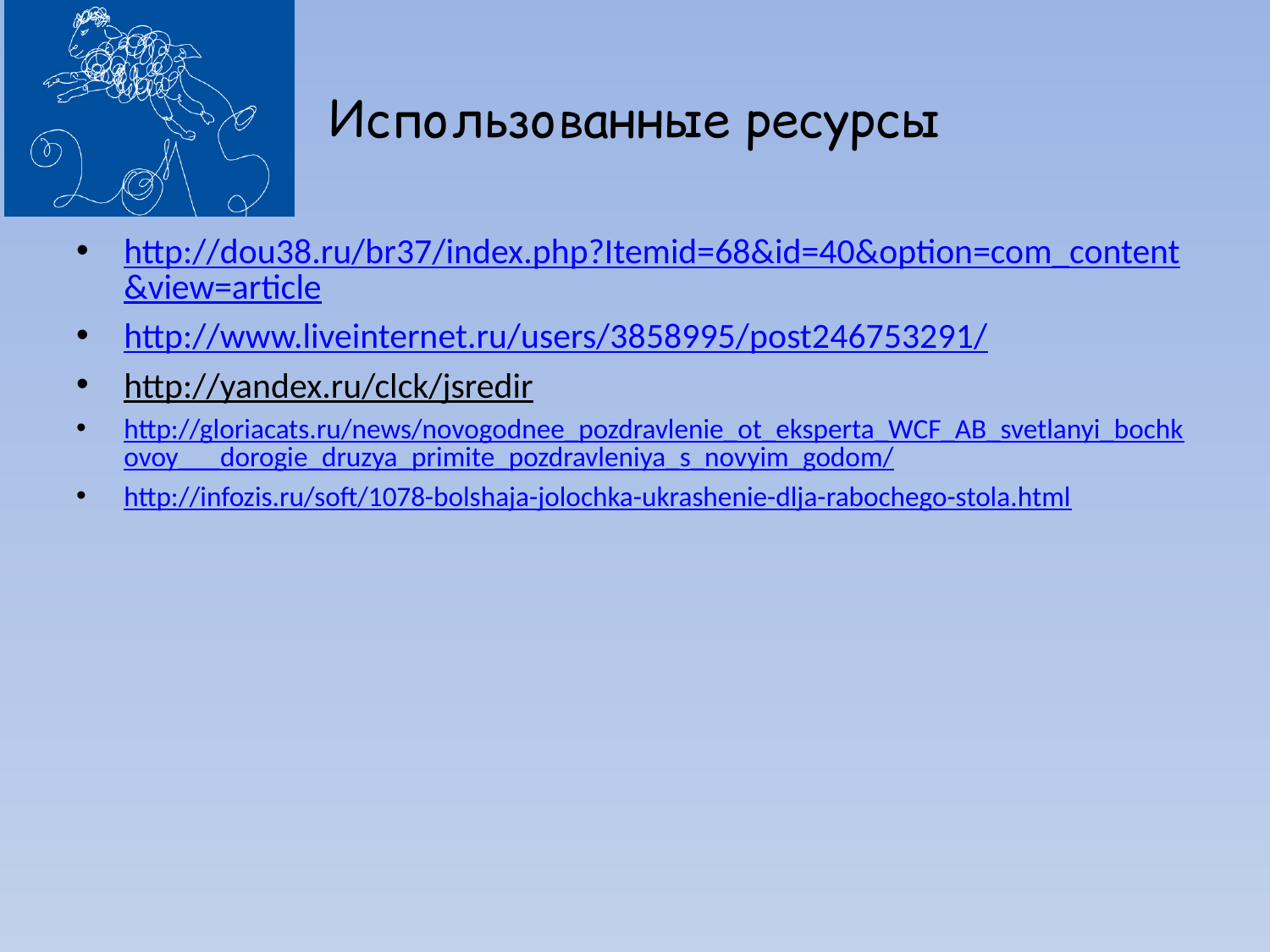

# Использованные ресурсы
http://dou38.ru/br37/index.php?Itemid=68&id=40&option=com_content&view=article
http://www.liveinternet.ru/users/3858995/post246753291/
http://yandex.ru/clck/jsredir
http://gloriacats.ru/news/novogodnee_pozdravlenie_ot_eksperta_WCF_AB_svetlanyi_bochkovoy___dorogie_druzya_primite_pozdravleniya_s_novyim_godom/
http://infozis.ru/soft/1078-bolshaja-jolochka-ukrashenie-dlja-rabochego-stola.html